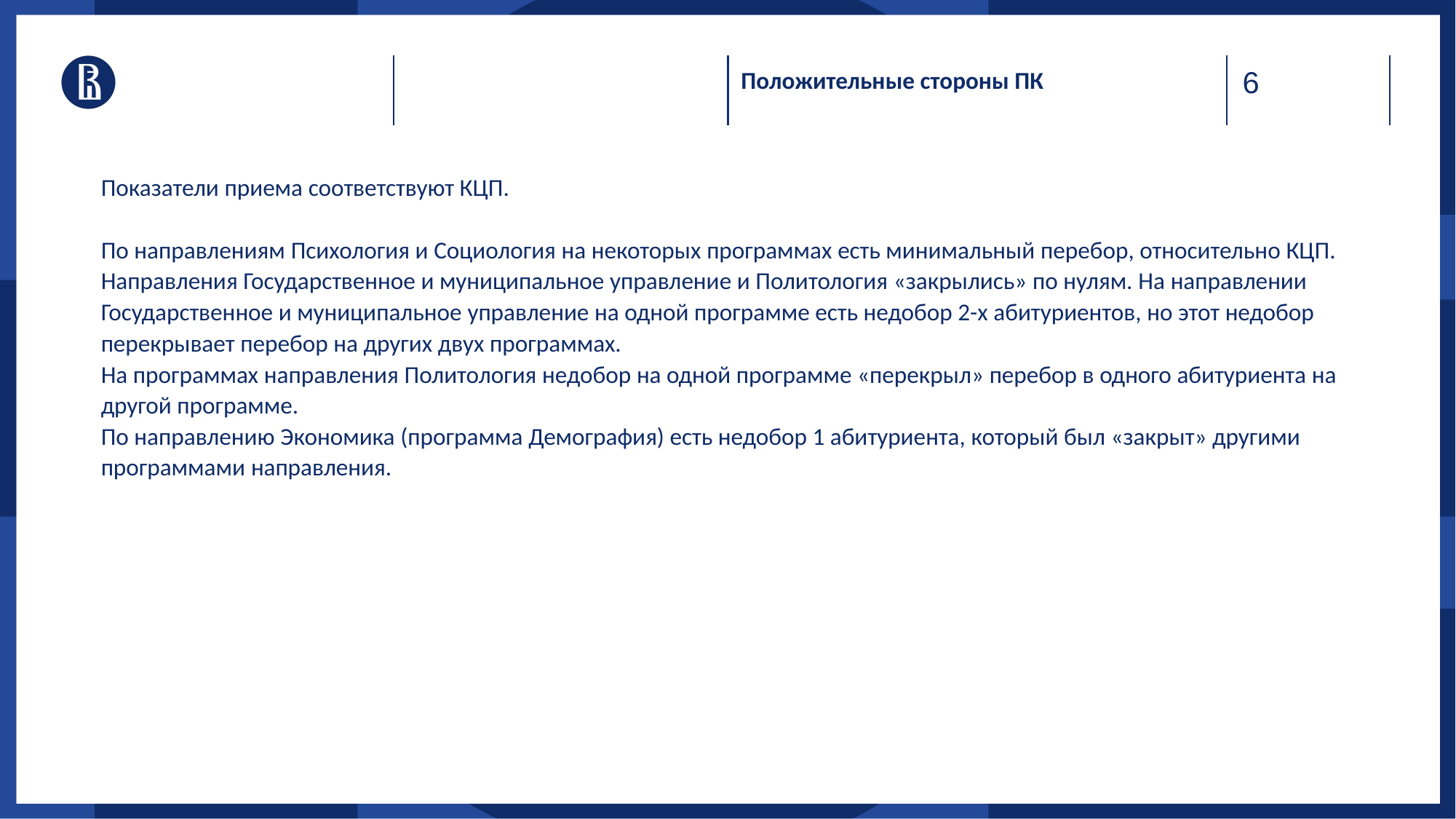

Положительные стороны ПК

Показатели приема соответствуют КЦП.

По направлениям Психология и Социология на некоторых программах есть минимальный перебор, относительно КЦП.
Направления Государственное и муниципальное управление и Политология «закрылись» по нулям. На направлении Государственное и муниципальное управление на одной программе есть недобор 2-х абитуриентов, но этот недобор перекрывает перебор на других двух программах.
На программах направления Политология недобор на одной программе «перекрыл» перебор в одного абитуриента на другой программе.
По направлению Экономика (программа Демография) есть недобор 1 абитуриента, который был «закрыт» другими программами направления.